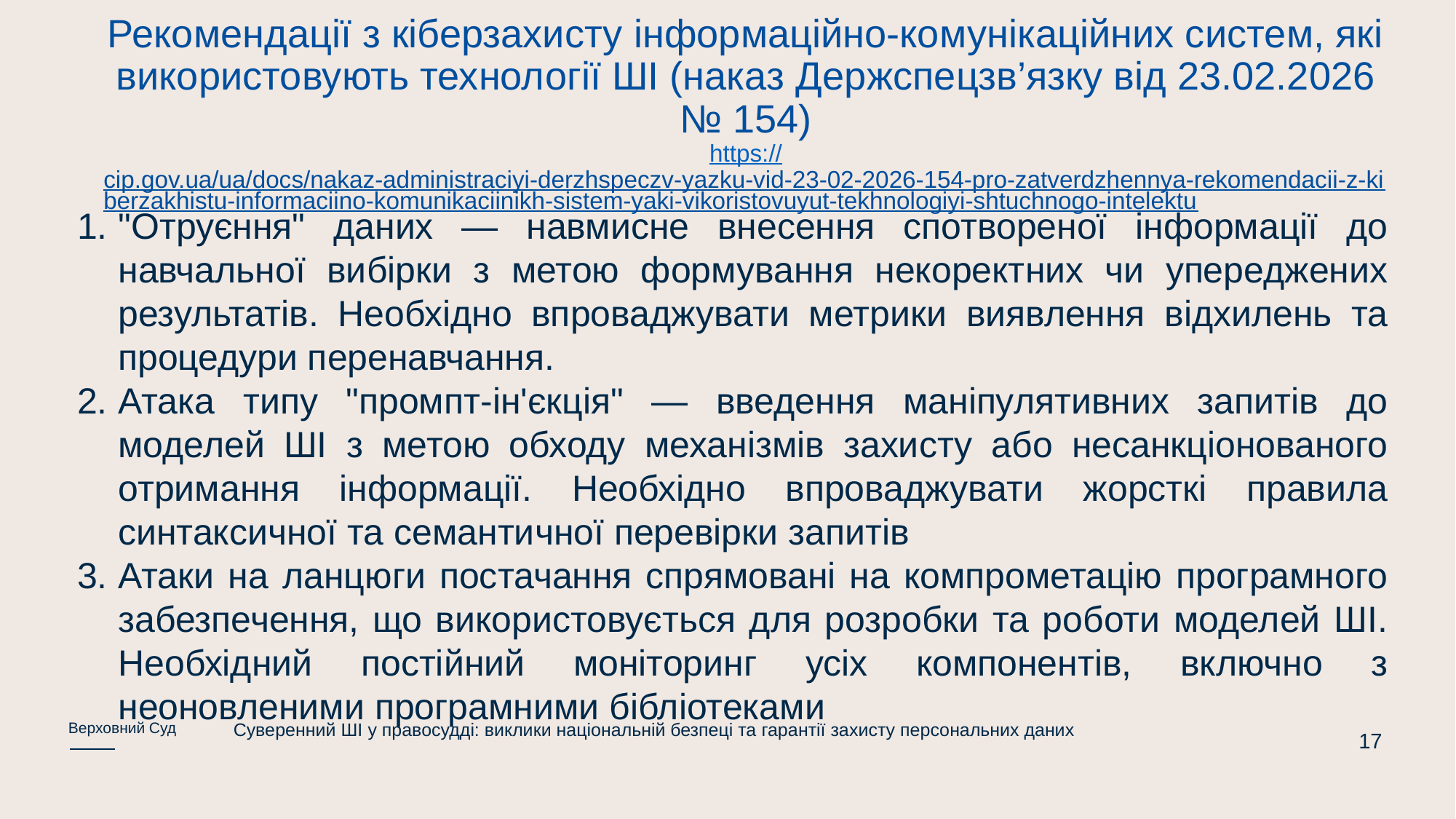

# Рекомендації з кіберзахисту інформаційно-комунікаційних систем, які використовують технології ШІ (наказ Держспецзв’язку від 23.02.2026 № 154) https://cip.gov.ua/ua/docs/nakaz-administraciyi-derzhspeczv-yazku-vid-23-02-2026-154-pro-zatverdzhennya-rekomendacii-z-kiberzakhistu-informaciino-komunikaciinikh-sistem-yaki-vikoristovuyut-tekhnologiyi-shtuchnogo-intelektu
"Отруєння" даних — навмисне внесення спотвореної інформації до навчальної вибірки з метою формування некоректних чи упереджених результатів. Необхідно впроваджувати метрики виявлення відхилень та процедури перенавчання.
Атака типу "промпт-ін'єкція" — введення маніпулятивних запитів до моделей ШІ з метою обходу механізмів захисту або несанкціонованого отримання інформації. Необхідно впроваджувати жорсткі правила синтаксичної та семантичної перевірки запитів
Атаки на ланцюги постачання спрямовані на компрометацію програмного забезпечення, що використовується для розробки та роботи моделей ШІ. Необхідний постійний моніторинг усіх компонентів, включно з неоновленими програмними бібліотеками
Суверенний ШІ у правосудді: виклики національній безпеці та гарантії захисту персональних даних
Верховний Суд
17